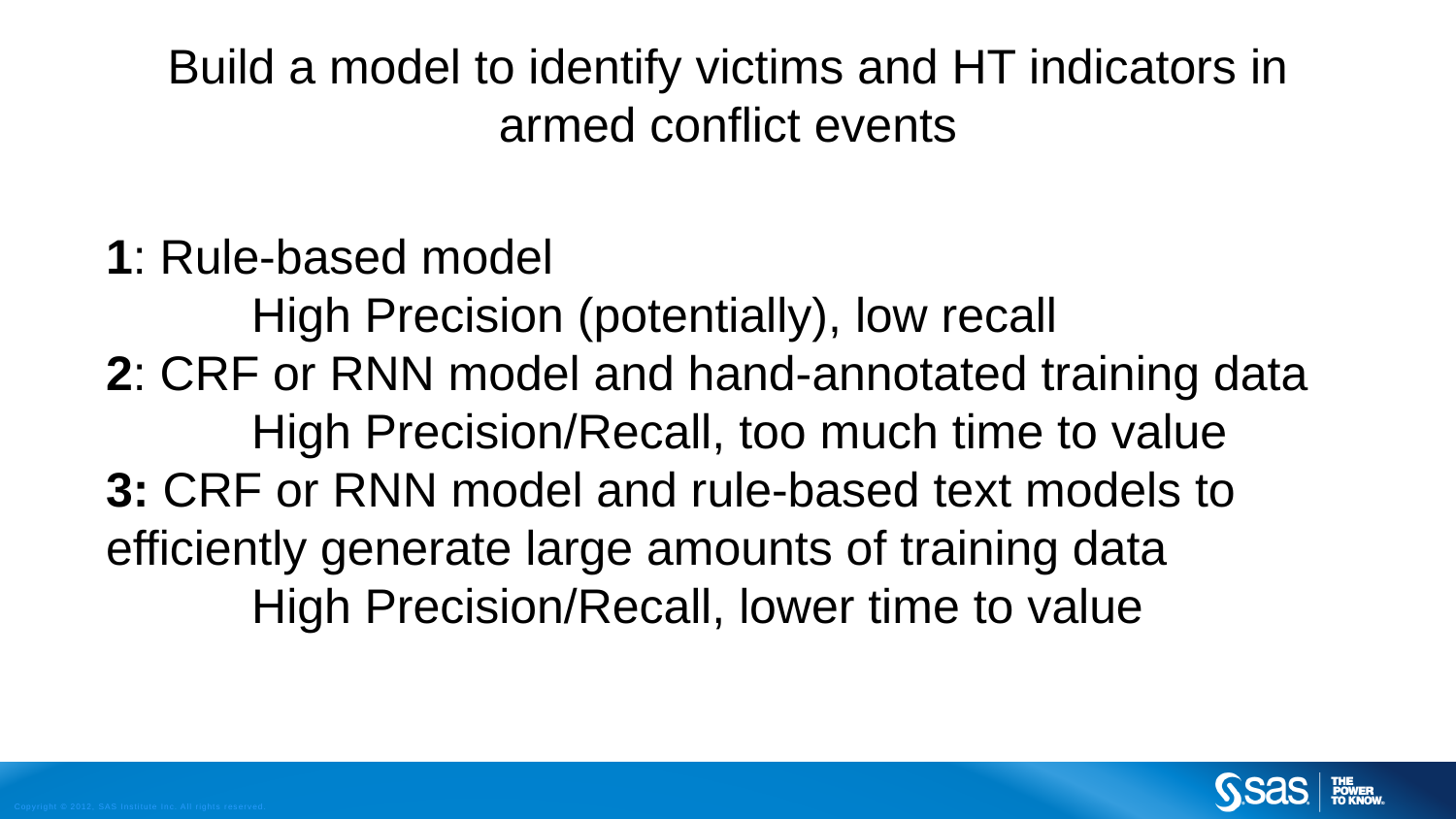

Build a model to identify victims and HT indicators in armed conflict events
1: Rule-based model
	High Precision (potentially), low recall
2: CRF or RNN model and hand-annotated training data
	High Precision/Recall, too much time to value
3: CRF or RNN model and rule-based text models to efficiently generate large amounts of training data
	High Precision/Recall, lower time to value